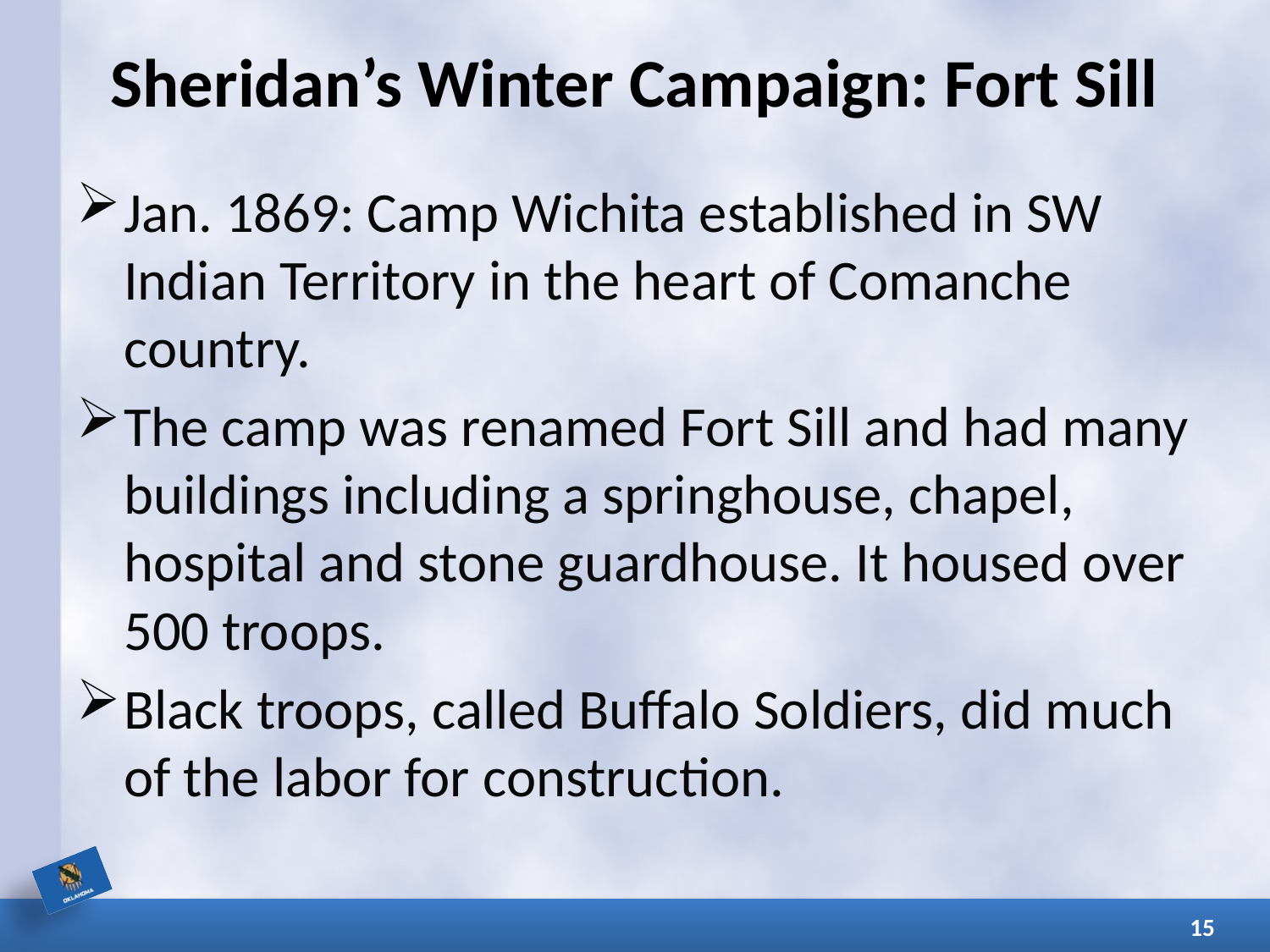

# Sheridan’s Winter Campaign: Fort Sill
Jan. 1869: Camp Wichita established in SW Indian Territory in the heart of Comanche country.
The camp was renamed Fort Sill and had many buildings including a springhouse, chapel, hospital and stone guardhouse. It housed over 500 troops.
Black troops, called Buffalo Soldiers, did much of the labor for construction.
15